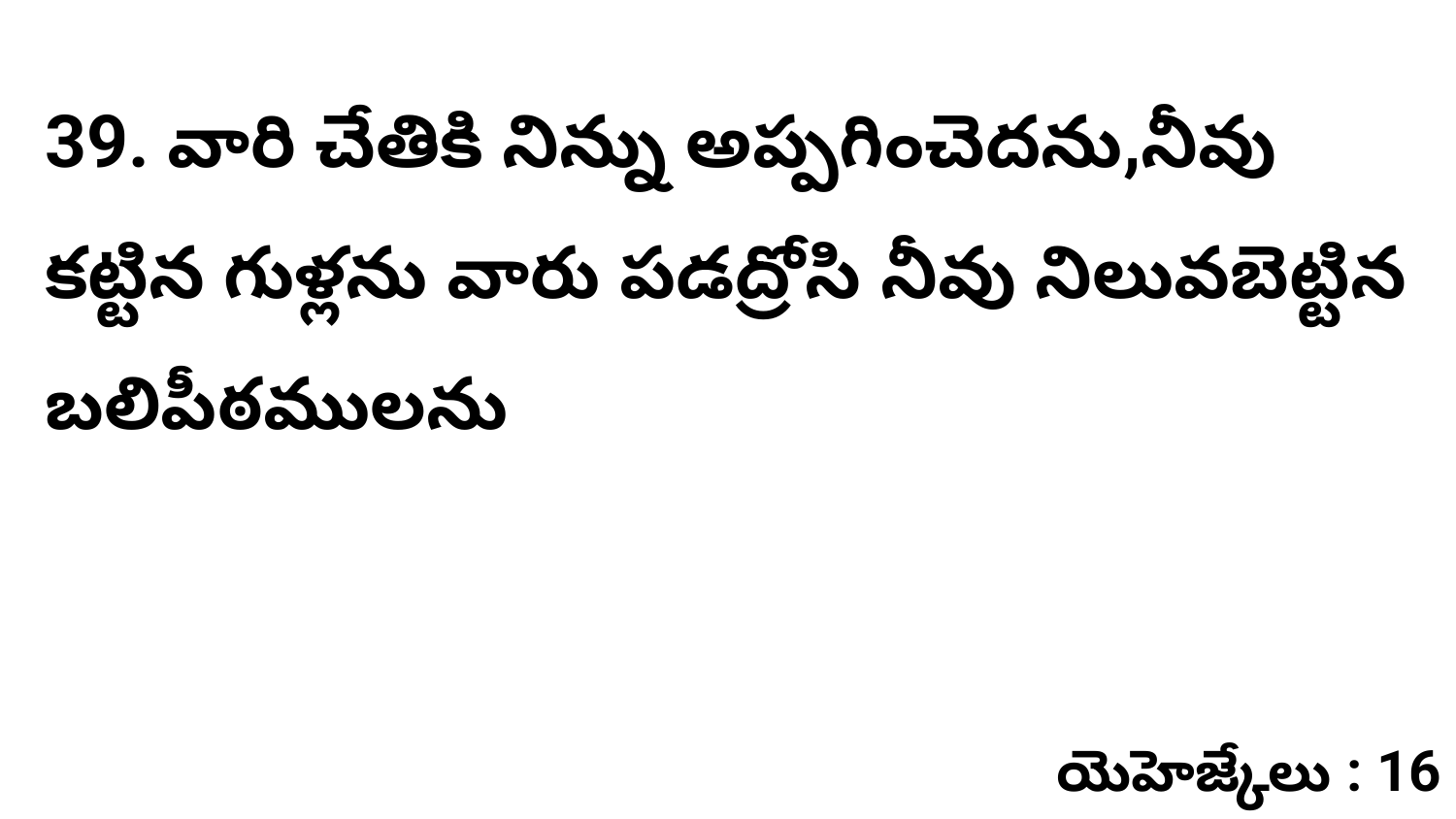

39. వారి చేతికి నిన్ను అప్పగించెదను,నీవు కట్టిన గుళ్లను వారు పడద్రోసి నీవు నిలువబెట్టిన బలిపీఠములను
యెహెజ్కేలు : 16